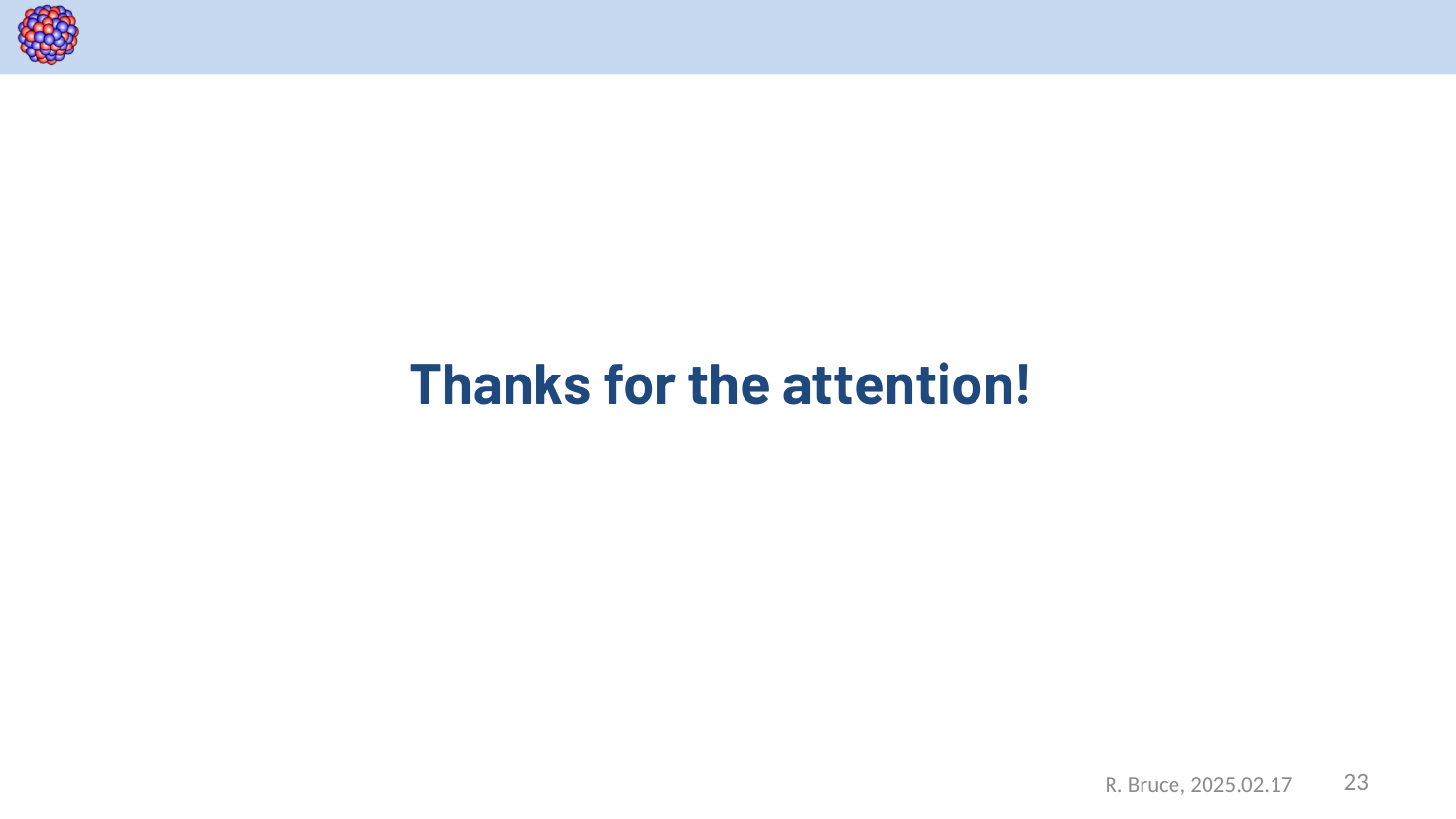

Thanks for the attention!
23
R. Bruce, 2025.02.17